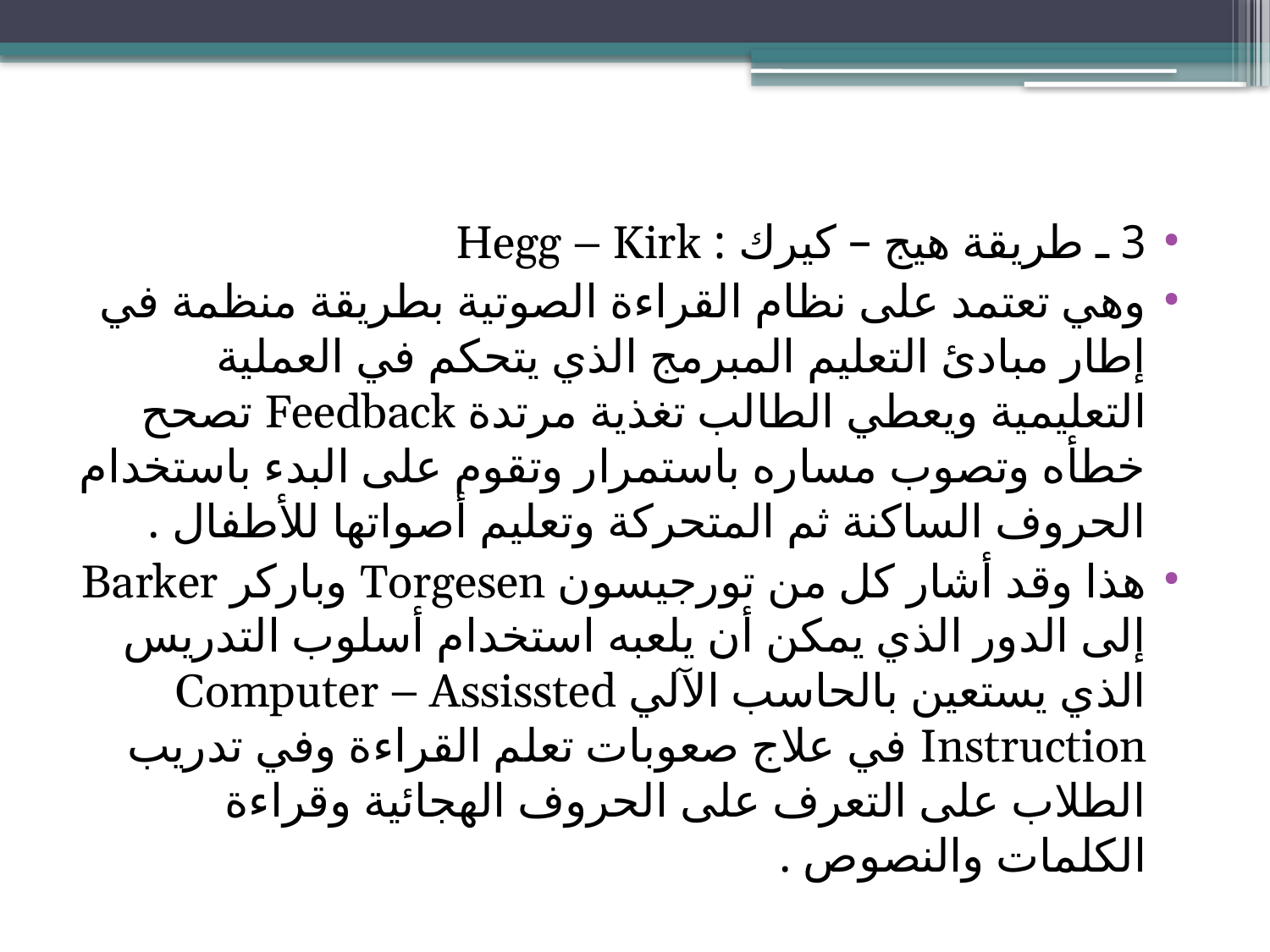

3 ـ طريقة هيج – كيرك : Hegg – Kirk
وهي تعتمد على نظام القراءة الصوتية بطريقة منظمة في إطار مبادئ التعليم المبرمج الذي يتحكم في العملية التعليمية ويعطي الطالب تغذية مرتدة Feedback تصحح خطأه وتصوب مساره باستمرار وتقوم على البدء باستخدام الحروف الساكنة ثم المتحركة وتعليم أصواتها للأطفال .
هذا وقد أشار كل من تورجيسون Torgesen وباركر Barker إلى الدور الذي يمكن أن يلعبه استخدام أسلوب التدريس الذي يستعين بالحاسب الآلي Computer – Assissted Instruction في علاج صعوبات تعلم القراءة وفي تدريب الطلاب على التعرف على الحروف الهجائية وقراءة الكلمات والنصوص .